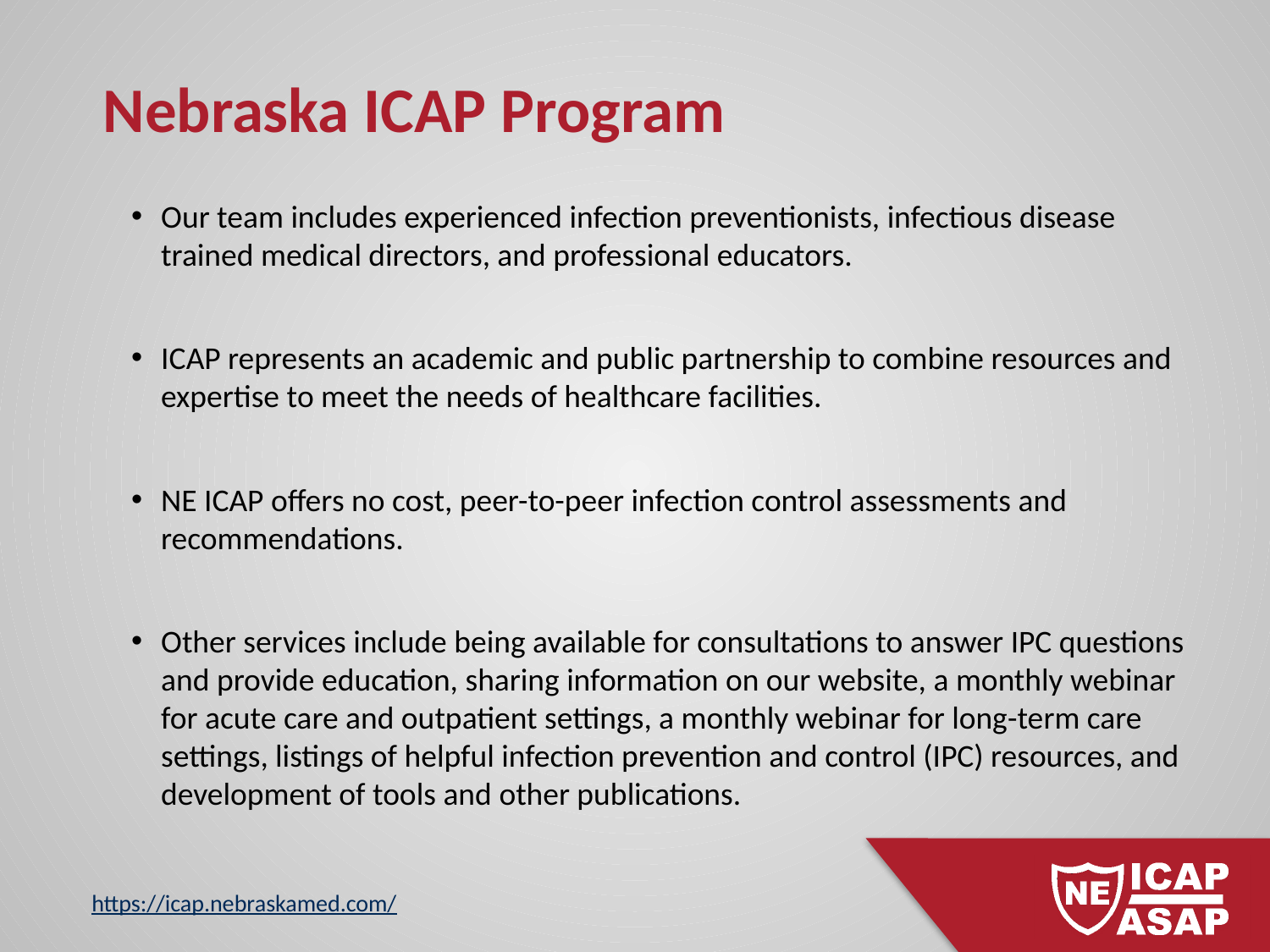

# Nebraska ICAP Program
Our team includes experienced infection preventionists, infectious disease trained medical directors, and professional educators.

ICAP represents an academic and public partnership to combine resources and expertise to meet the needs of healthcare facilities.

NE ICAP offers no cost, peer-to-peer infection control assessments and recommendations.

Other services include being available for consultations to answer IPC questions and provide education, sharing information on our website, a monthly webinar for acute care and outpatient settings, a monthly webinar for long-term care settings, listings of helpful infection prevention and control (IPC) resources, and development of tools and other publications.

https://icap.nebraskamed.com/